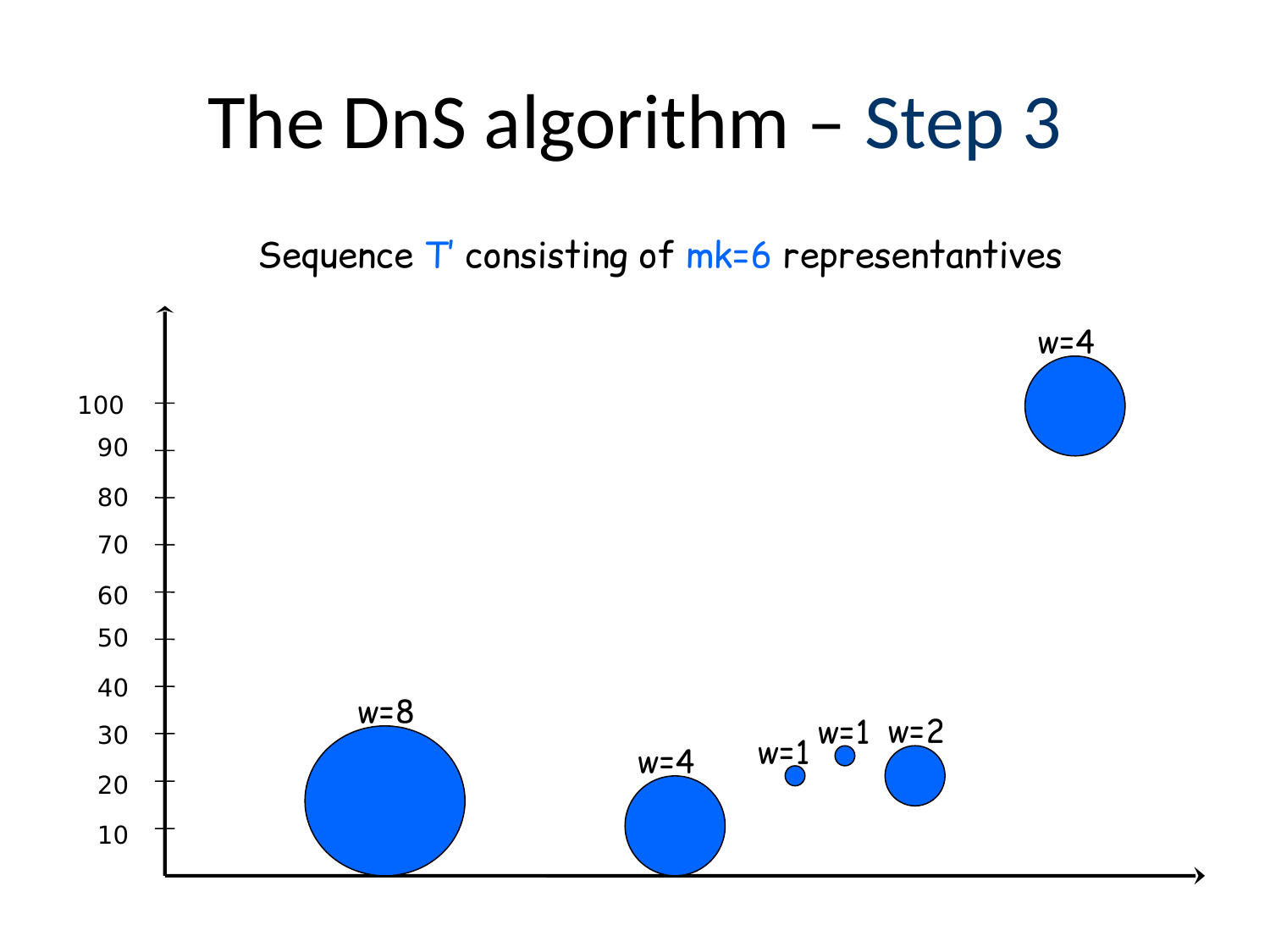

# The DnS algorithm – Step 3
Sequence T’ consisting of mk=6 representantives

w=4

100

90

80

70

60

50

40
w=8

w=2
w=1
30

w=1

w=4

20

10